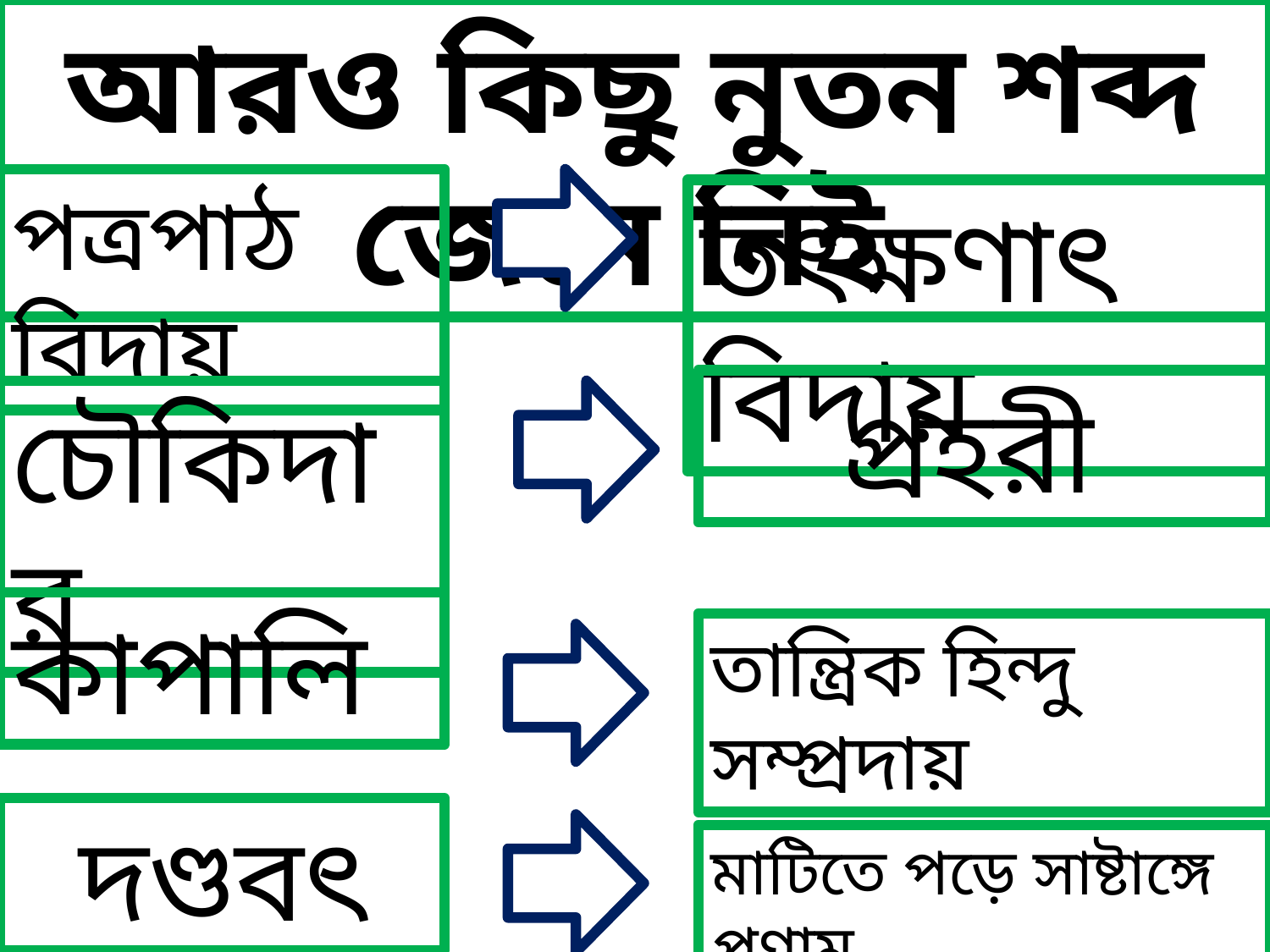

আরও কিছু নুতন শব্দ জেনে নিই
পত্রপাঠ বিদায়

তৎক্ষণাৎ বিদায়
প্রহরী
চৌকিদার

কাপালি
তান্ত্রিক হিন্দু সম্প্রদায়

দণ্ডবৎ

মাটিতে পড়ে সাষ্টাঙ্গে প্রণাম